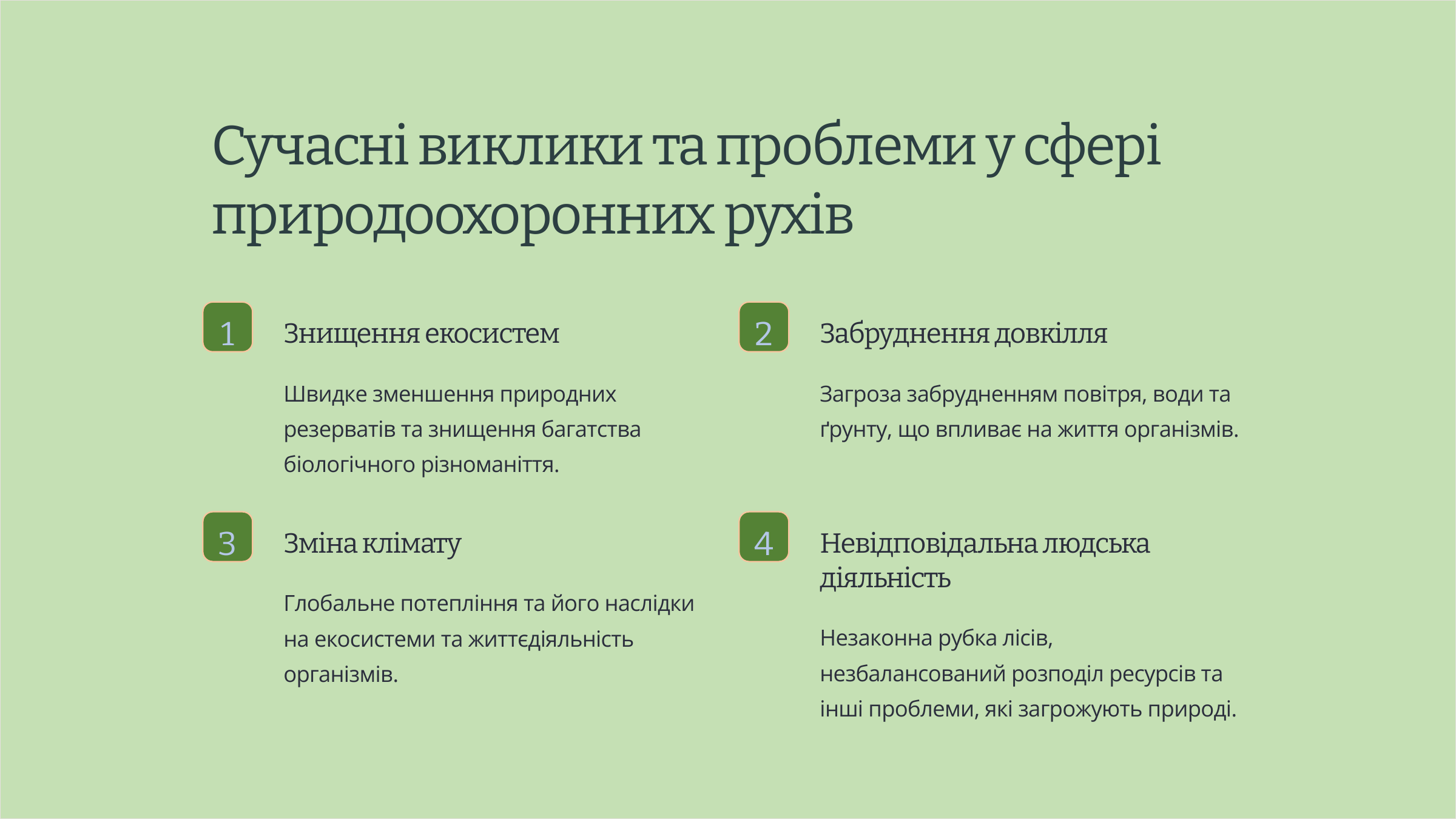

Сучасні виклики та проблеми у сфері природоохоронних рухів

1
2
Знищення екосистем
Забруднення довкілля
Швидке зменшення природних резерватів та знищення багатства біологічного різноманіття.
Загроза забрудненням повітря, води та ґрунту, що впливає на життя організмів.

3
4
Зміна клімату
Невідповідальна людська діяльність
Глобальне потепління та його наслідки на екосистеми та життєдіяльність організмів.
Незаконна рубка лісів, незбалансований розподіл ресурсів та інші проблеми, які загрожують природі.